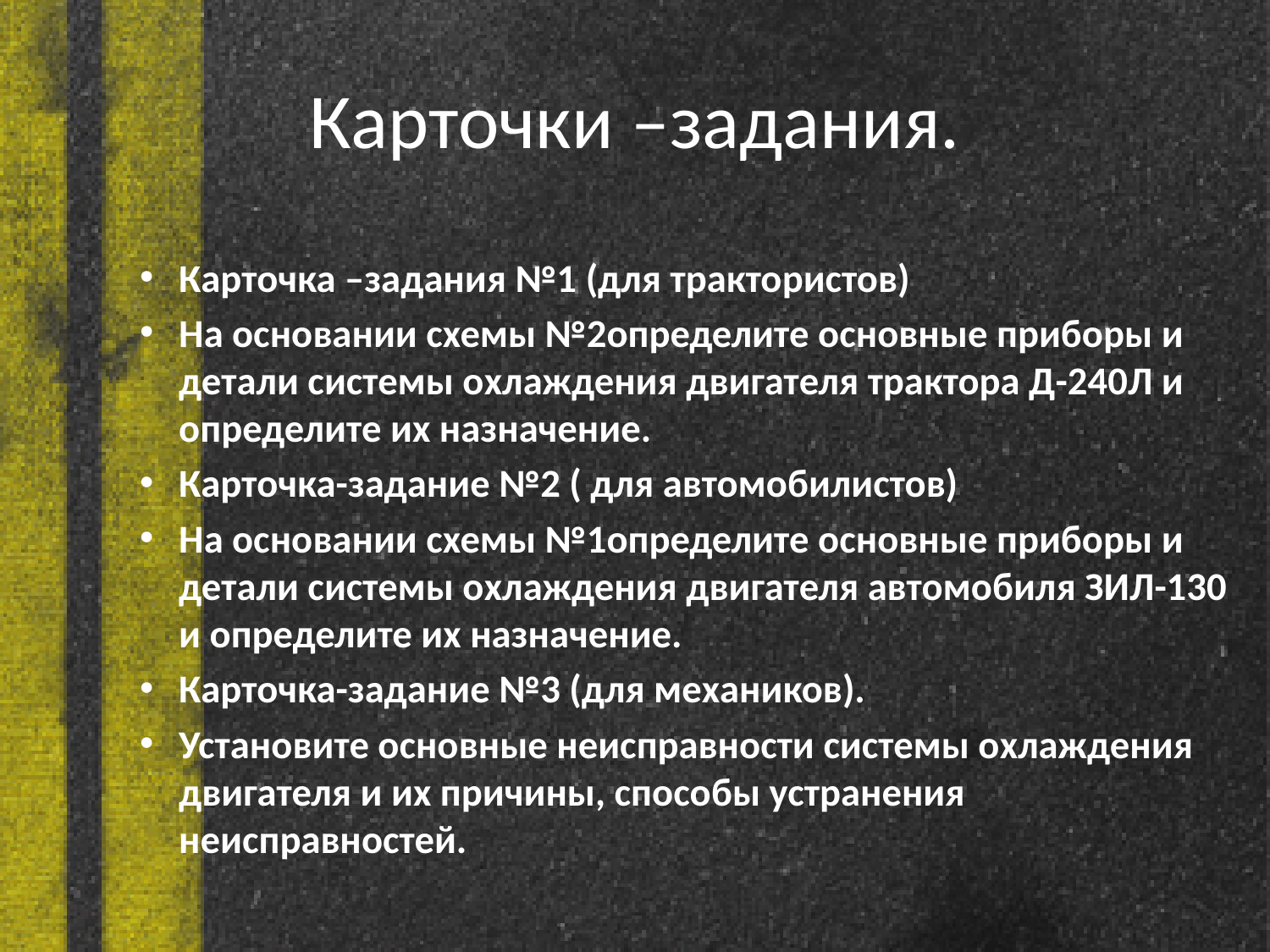

# Карточки –задания.
Карточка –задания №1 (для трактористов)
На основании схемы №2определите основные приборы и детали системы охлаждения двигателя трактора Д-240Л и определите их назначение.
Карточка-задание №2 ( для автомобилистов)
На основании схемы №1определите основные приборы и детали системы охлаждения двигателя автомобиля ЗИЛ-130 и определите их назначение.
Карточка-задание №3 (для механиков).
Установите основные неисправности системы охлаждения двигателя и их причины, способы устранения неисправностей.